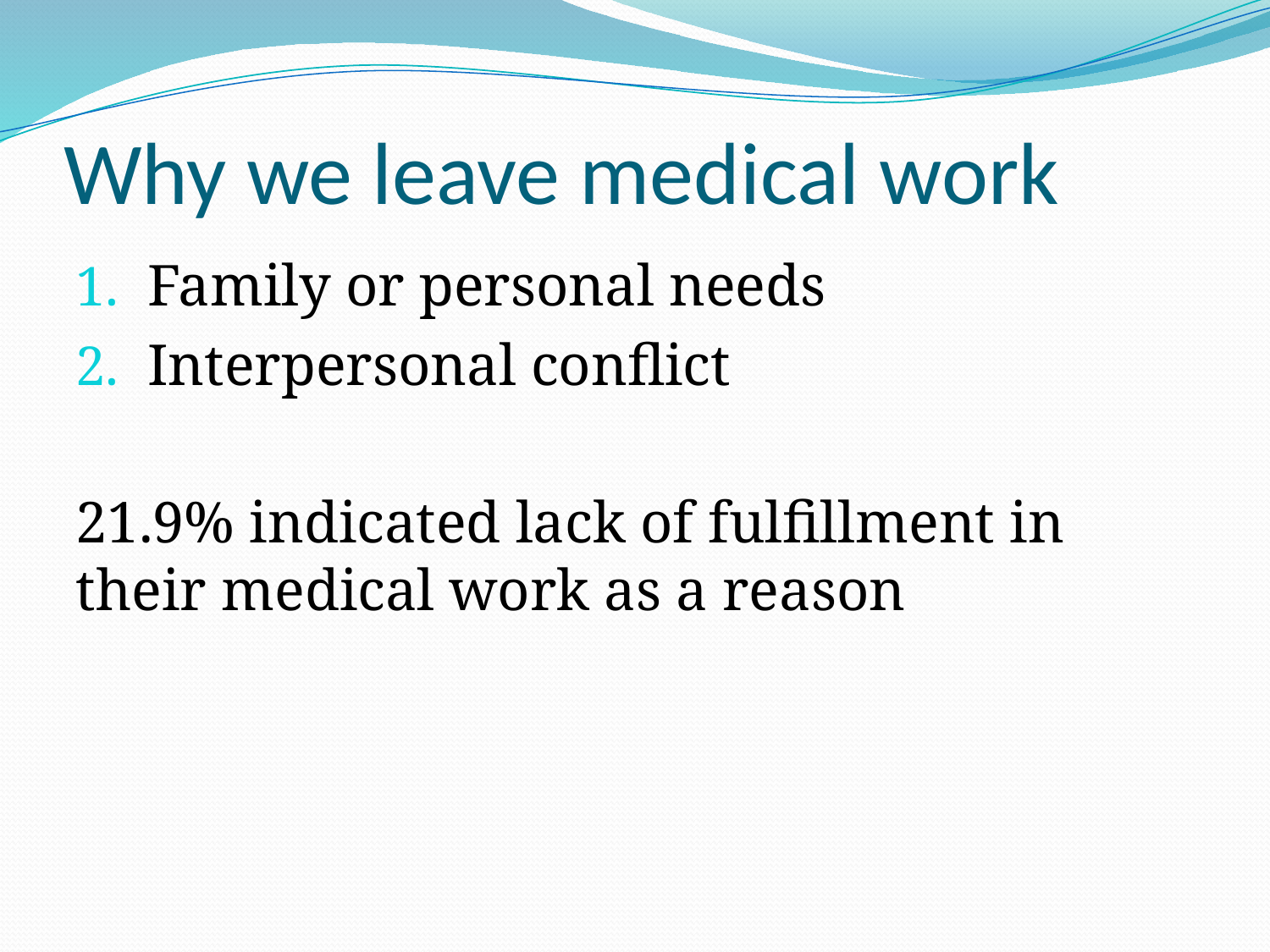

# Why we leave medical work
Family or personal needs
Interpersonal conflict

21.9% indicated lack of fulfillment in their medical work as a reason